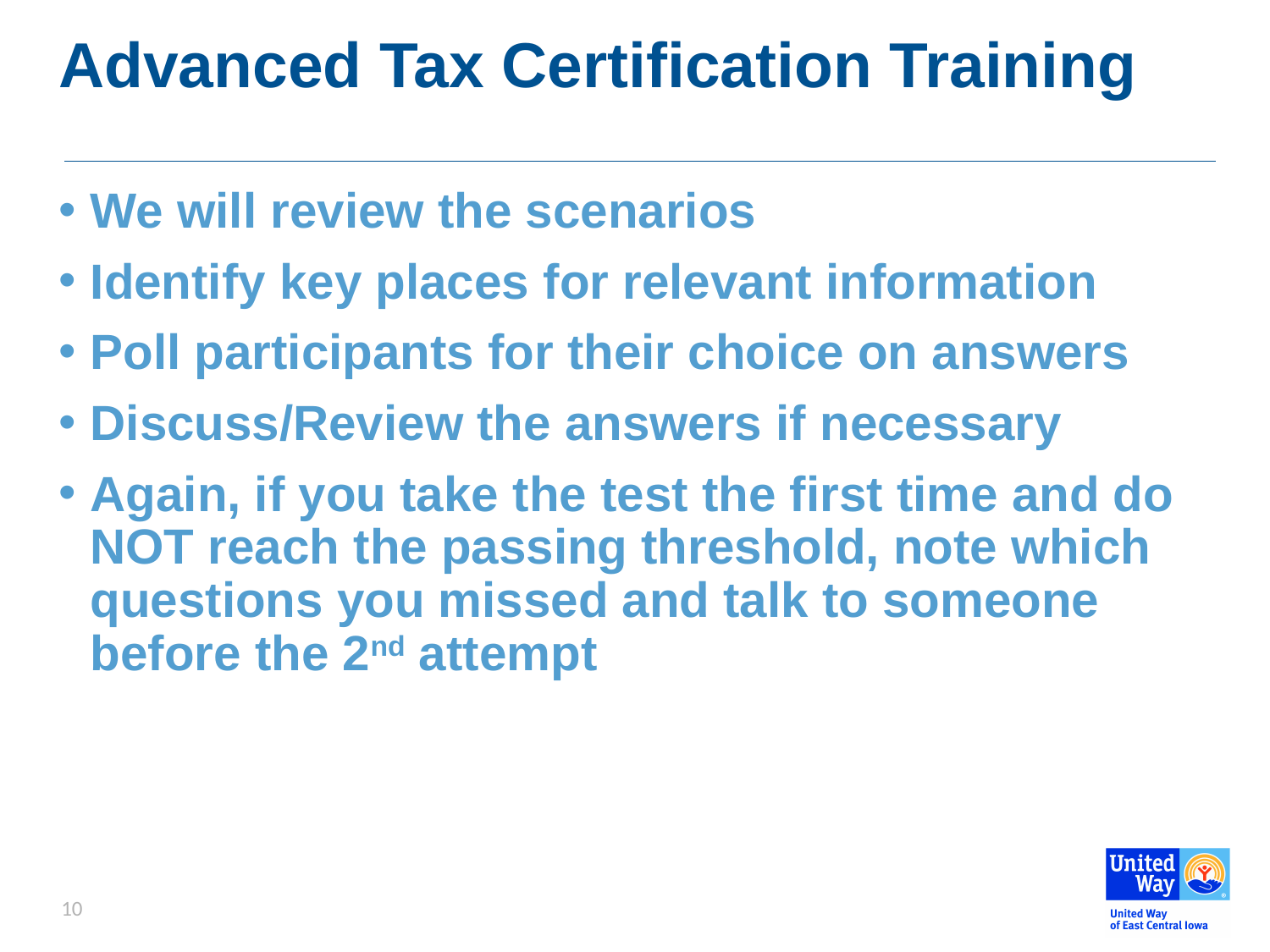

# Advanced Tax Certification Training
We will review the scenarios
Identify key places for relevant information
Poll participants for their choice on answers
Discuss/Review the answers if necessary
Again, if you take the test the first time and do NOT reach the passing threshold, note which questions you missed and talk to someone before the 2nd attempt
10